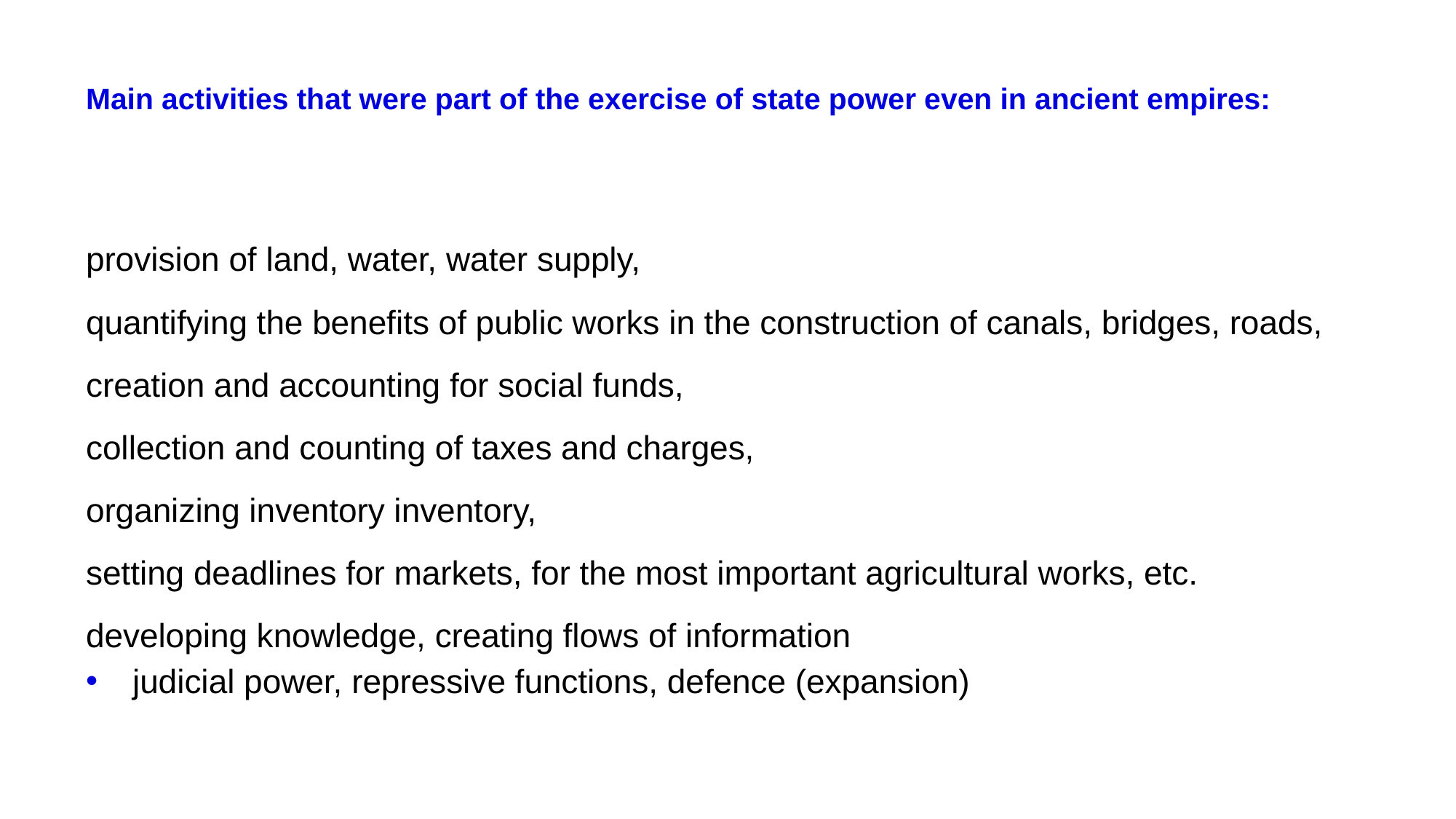

# Main activities that were part of the exercise of state power even in ancient empires:
provision of land, water, water supply,
quantifying the benefits of public works in the construction of canals, bridges, roads,
creation and accounting for social funds,
collection and counting of taxes and charges,
organizing inventory inventory,
setting deadlines for markets, for the most important agricultural works, etc.
developing knowledge, creating flows of information
judicial power, repressive functions, defence (expansion)